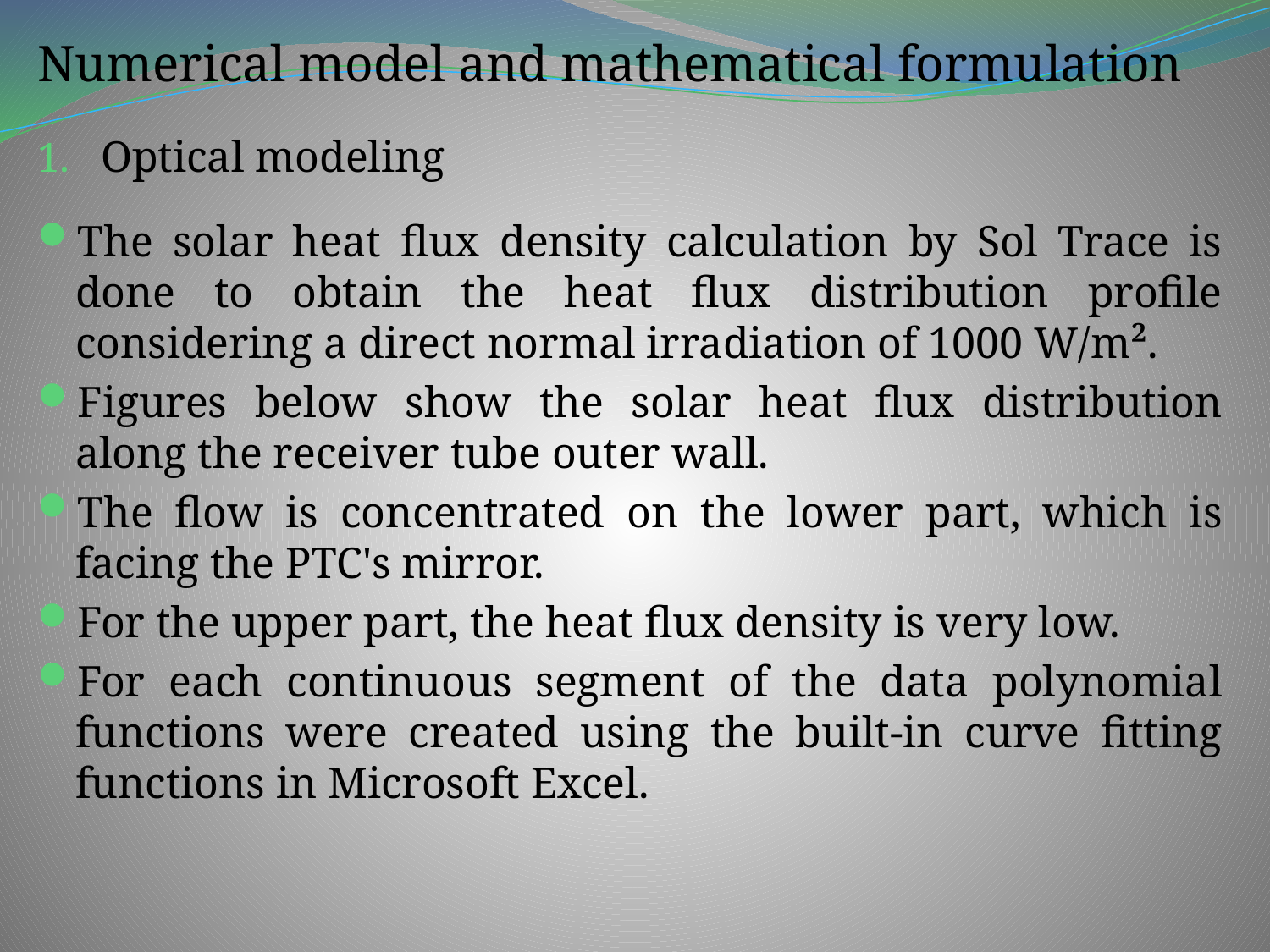

Numerical model and mathematical formulation

Optical modeling

The solar heat flux density calculation by Sol Trace is done to obtain the heat flux distribution profile considering a direct normal irradiation of 1000 W/m².
Figures below show the solar heat flux distribution along the receiver tube outer wall.
The flow is concentrated on the lower part, which is facing the PTC's mirror.
For the upper part, the heat flux density is very low.
For each continuous segment of the data polynomial functions were created using the built-in curve fitting functions in Microsoft Excel.